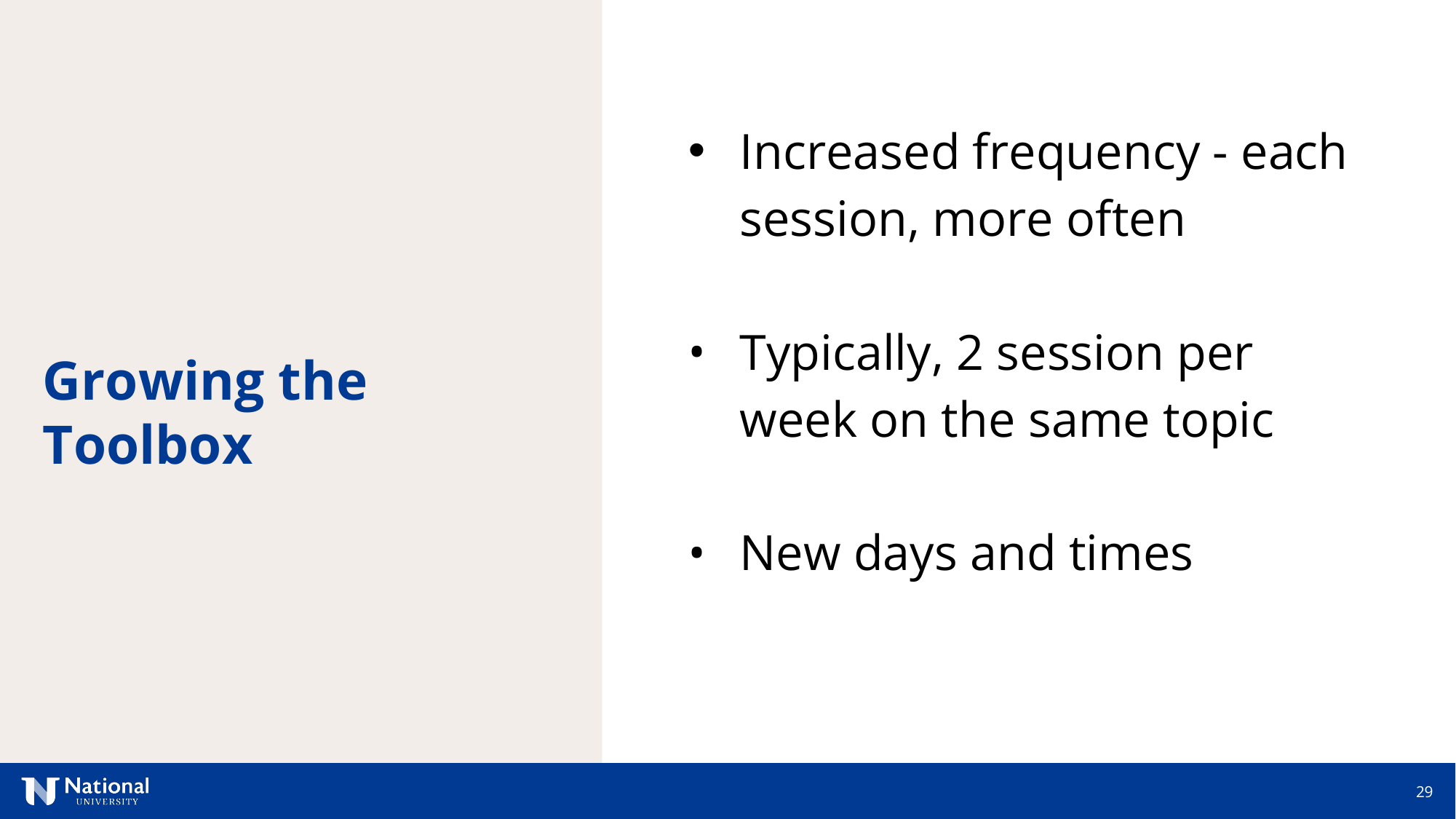

Increased frequency - each session, more often

Typically, 2 session per week on the same topic

New days and times
Growing the Toolbox